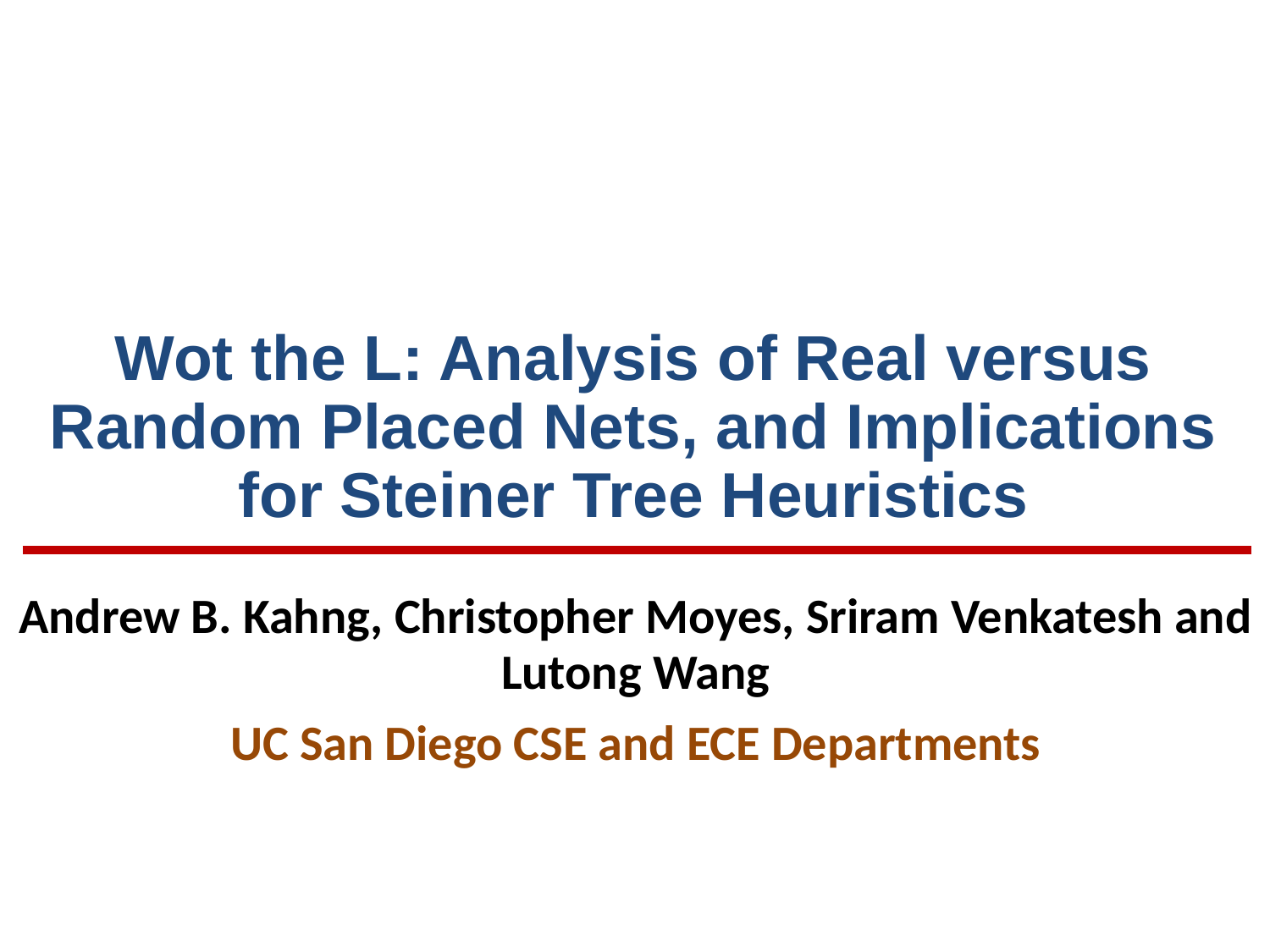

# Wot the L: Analysis of Real versus Random Placed Nets, and Implications for Steiner Tree Heuristics
Andrew B. Kahng, Christopher Moyes, Sriram Venkatesh and Lutong Wang
UC San Diego CSE and ECE Departments